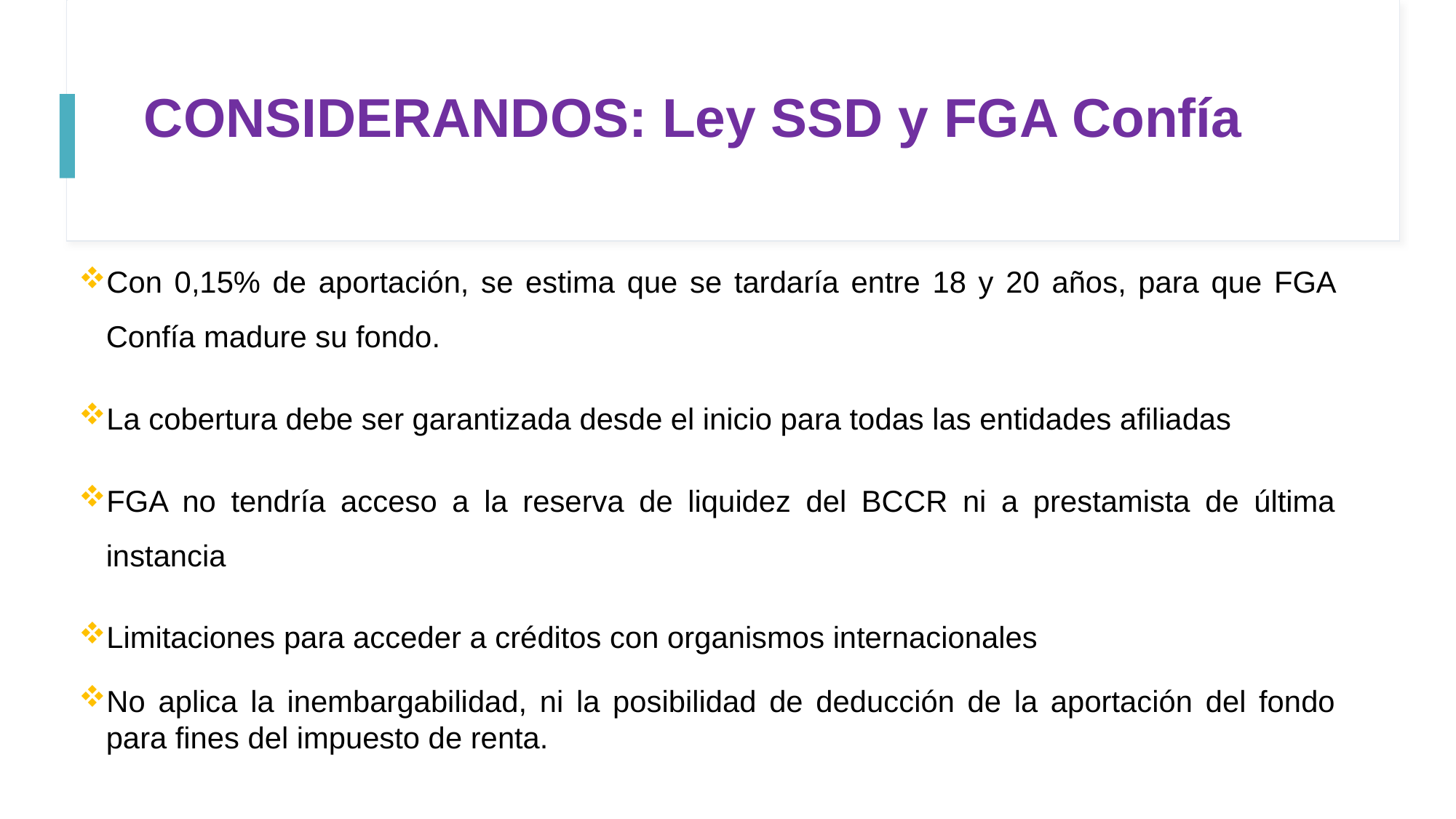

# CONSIDERANDOS: Ley SSD y FGA Confía
Con 0,15% de aportación, se estima que se tardaría entre 18 y 20 años, para que FGA Confía madure su fondo.
La cobertura debe ser garantizada desde el inicio para todas las entidades afiliadas
FGA no tendría acceso a la reserva de liquidez del BCCR ni a prestamista de última instancia
Limitaciones para acceder a créditos con organismos internacionales
No aplica la inembargabilidad, ni la posibilidad de deducción de la aportación del fondo para fines del impuesto de renta.